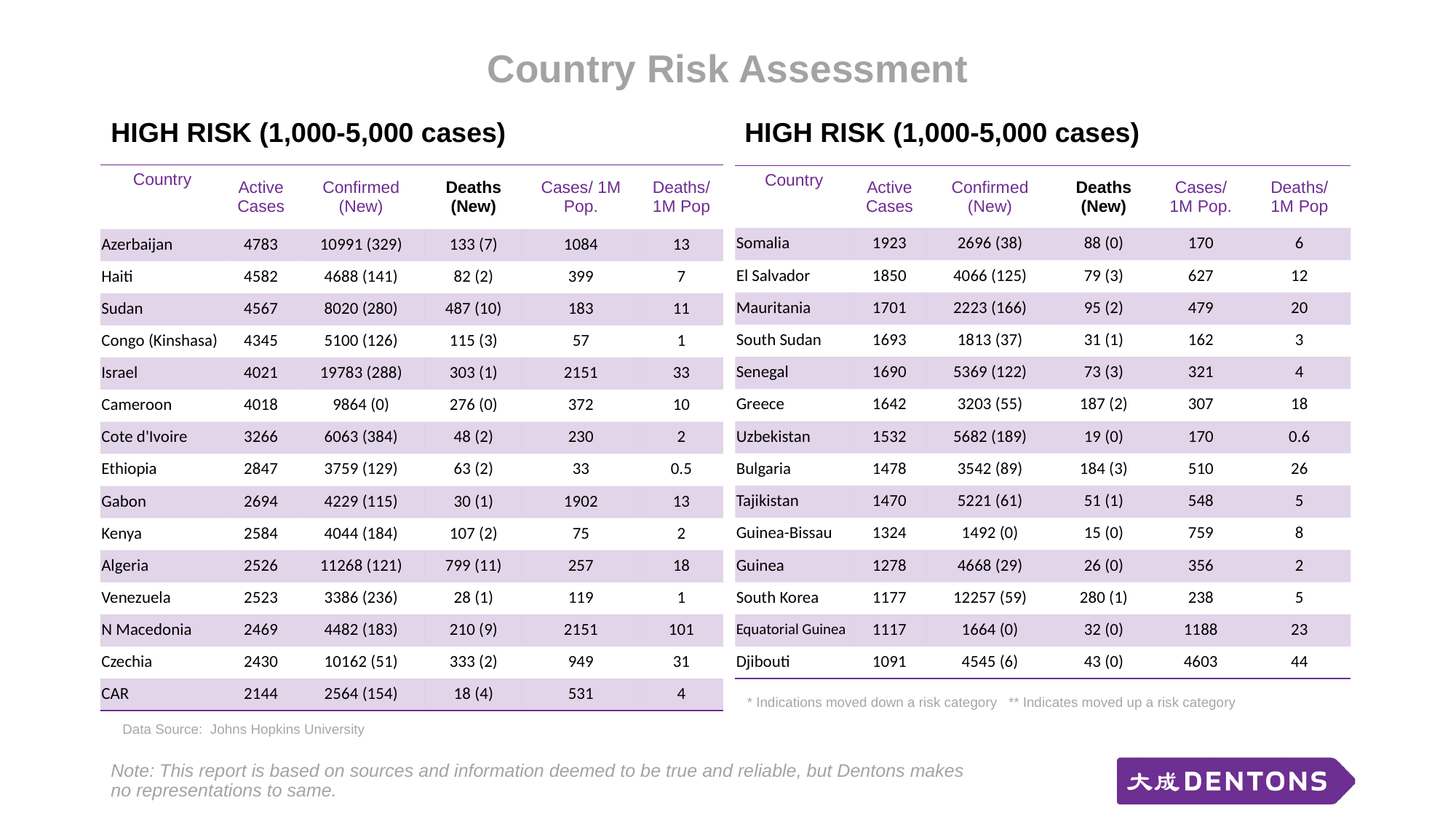

# Country Risk Assessment
HIGH RISK (1,000-5,000 cases)
HIGH RISK (1,000-5,000 cases)
| Country | Active Cases | Confirmed (New) | Deaths (New) | Cases/ 1M Pop. | Deaths/ 1M Pop |
| --- | --- | --- | --- | --- | --- |
| Azerbaijan | 4783 | 10991 (329) | 133 (7) | 1084 | 13 |
| Haiti | 4582 | 4688 (141) | 82 (2) | 399 | 7 |
| Sudan | 4567 | 8020 (280) | 487 (10) | 183 | 11 |
| Congo (Kinshasa) | 4345 | 5100 (126) | 115 (3) | 57 | 1 |
| Israel | 4021 | 19783 (288) | 303 (1) | 2151 | 33 |
| Cameroon | 4018 | 9864 (0) | 276 (0) | 372 | 10 |
| Cote d'Ivoire | 3266 | 6063 (384) | 48 (2) | 230 | 2 |
| Ethiopia | 2847 | 3759 (129) | 63 (2) | 33 | 0.5 |
| Gabon | 2694 | 4229 (115) | 30 (1) | 1902 | 13 |
| Kenya | 2584 | 4044 (184) | 107 (2) | 75 | 2 |
| Algeria | 2526 | 11268 (121) | 799 (11) | 257 | 18 |
| Venezuela | 2523 | 3386 (236) | 28 (1) | 119 | 1 |
| N Macedonia | 2469 | 4482 (183) | 210 (9) | 2151 | 101 |
| Czechia | 2430 | 10162 (51) | 333 (2) | 949 | 31 |
| CAR | 2144 | 2564 (154) | 18 (4) | 531 | 4 |
| Country | Active Cases | Confirmed (New) | Deaths (New) | Cases/ 1M Pop. | Deaths/ 1M Pop |
| --- | --- | --- | --- | --- | --- |
| Somalia | 1923 | 2696 (38) | 88 (0) | 170 | 6 |
| El Salvador | 1850 | 4066 (125) | 79 (3) | 627 | 12 |
| Mauritania | 1701 | 2223 (166) | 95 (2) | 479 | 20 |
| South Sudan | 1693 | 1813 (37) | 31 (1) | 162 | 3 |
| Senegal | 1690 | 5369 (122) | 73 (3) | 321 | 4 |
| Greece | 1642 | 3203 (55) | 187 (2) | 307 | 18 |
| Uzbekistan | 1532 | 5682 (189) | 19 (0) | 170 | 0.6 |
| Bulgaria | 1478 | 3542 (89) | 184 (3) | 510 | 26 |
| Tajikistan | 1470 | 5221 (61) | 51 (1) | 548 | 5 |
| Guinea-Bissau | 1324 | 1492 (0) | 15 (0) | 759 | 8 |
| Guinea | 1278 | 4668 (29) | 26 (0) | 356 | 2 |
| South Korea | 1177 | 12257 (59) | 280 (1) | 238 | 5 |
| Equatorial Guinea | 1117 | 1664 (0) | 32 (0) | 1188 | 23 |
| Djibouti | 1091 | 4545 (6) | 43 (0) | 4603 | 44 |
* Indications moved down a risk category   ** Indicates moved up a risk category
Data Source:  Johns Hopkins University
Note: This report is based on sources and information deemed to be true and reliable, but Dentons makes no representations to same.